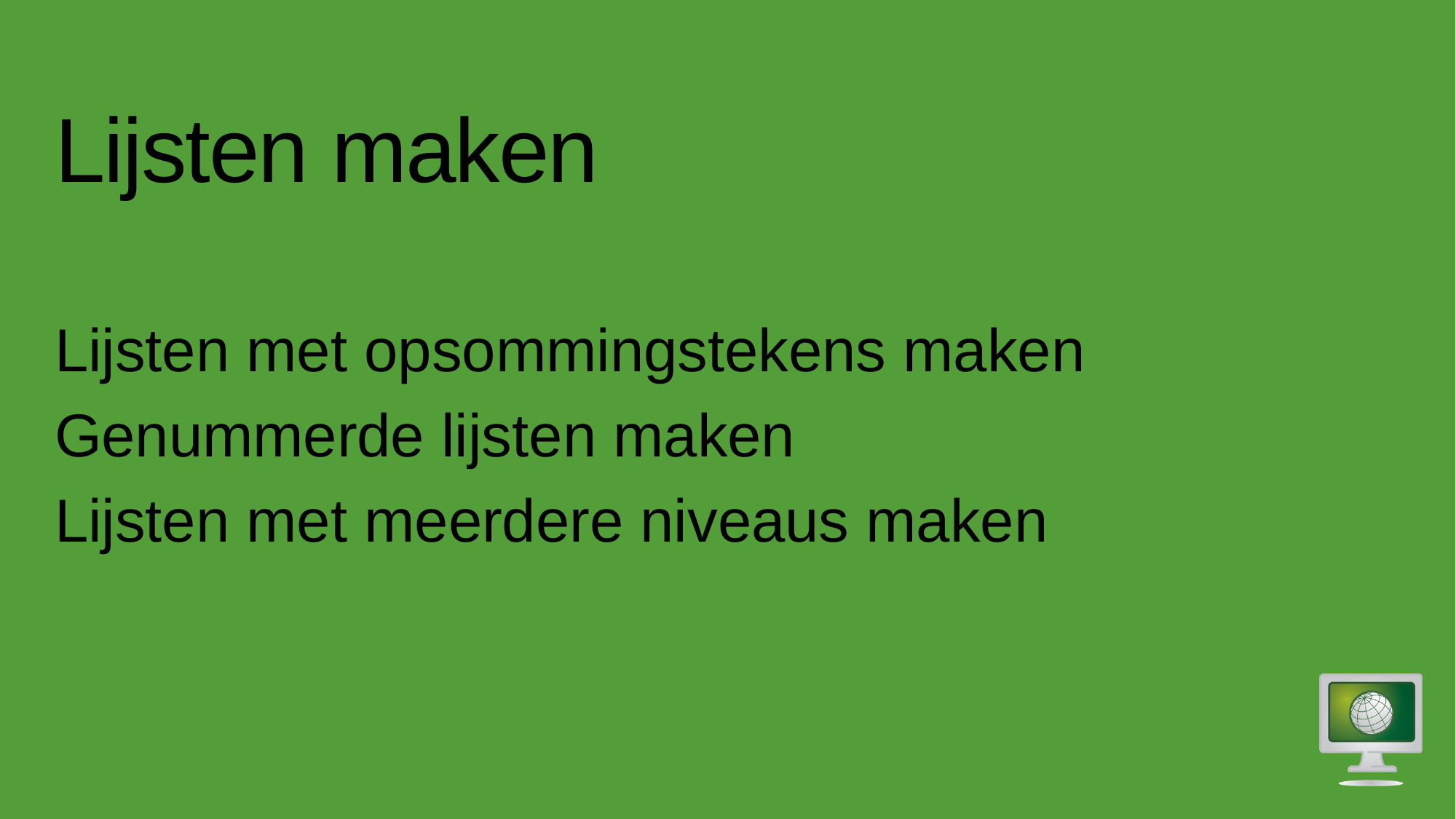

# Lijsten maken
Lijsten met opsommingstekens maken
Genummerde lijsten maken
Lijsten met meerdere niveaus maken